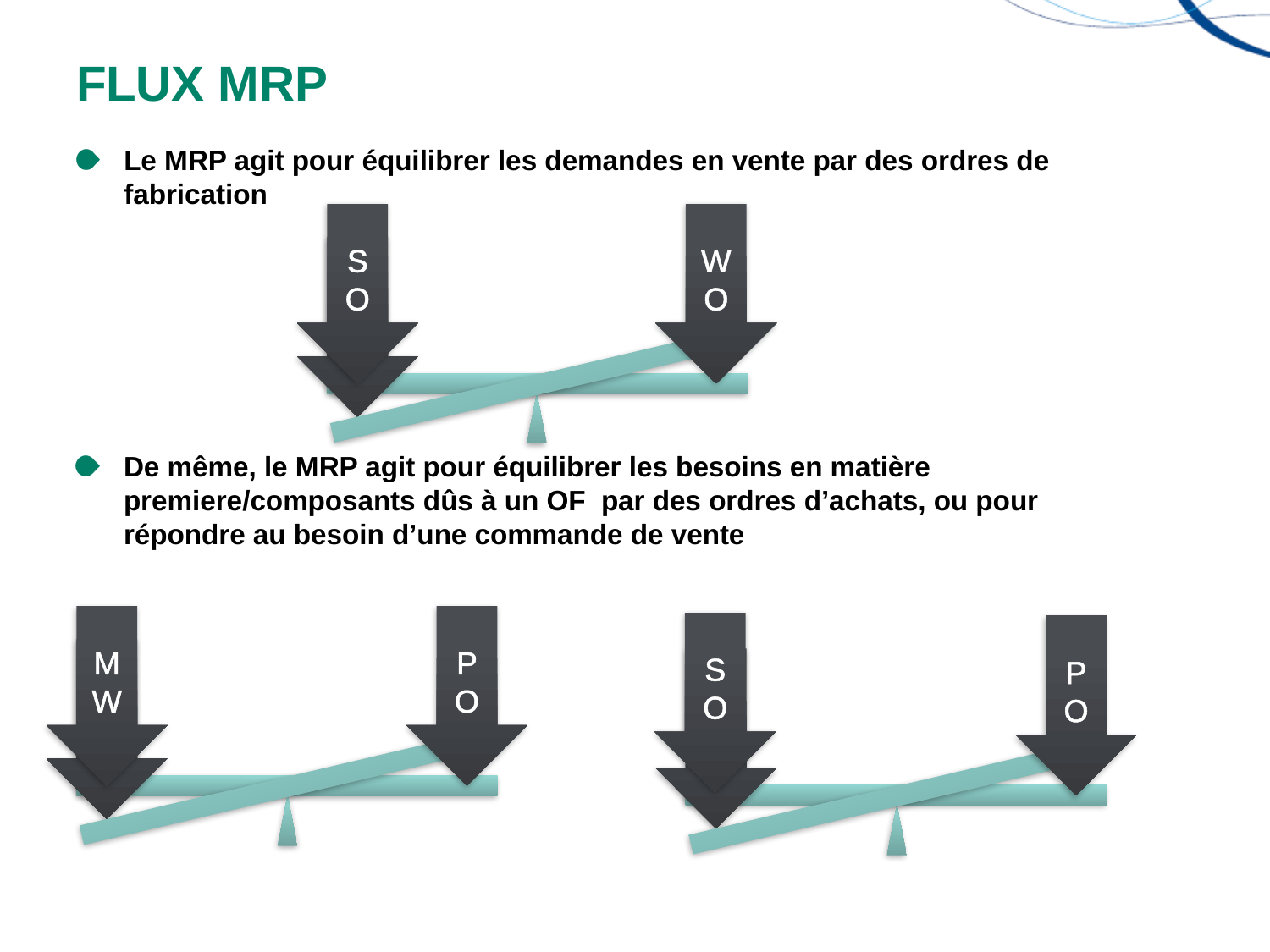

# FLUX MRP
Le MRP agit pour équilibrer les demandes en vente par des ordres de fabrication
SO
WO
SO

De même, le MRP agit pour équilibrer les besoins en matière premiere/composants dûs à un OF  par des ordres d’achats, ou pour répondre au besoin d’une commande de vente
MW
PO
SO
PO
MW
SO